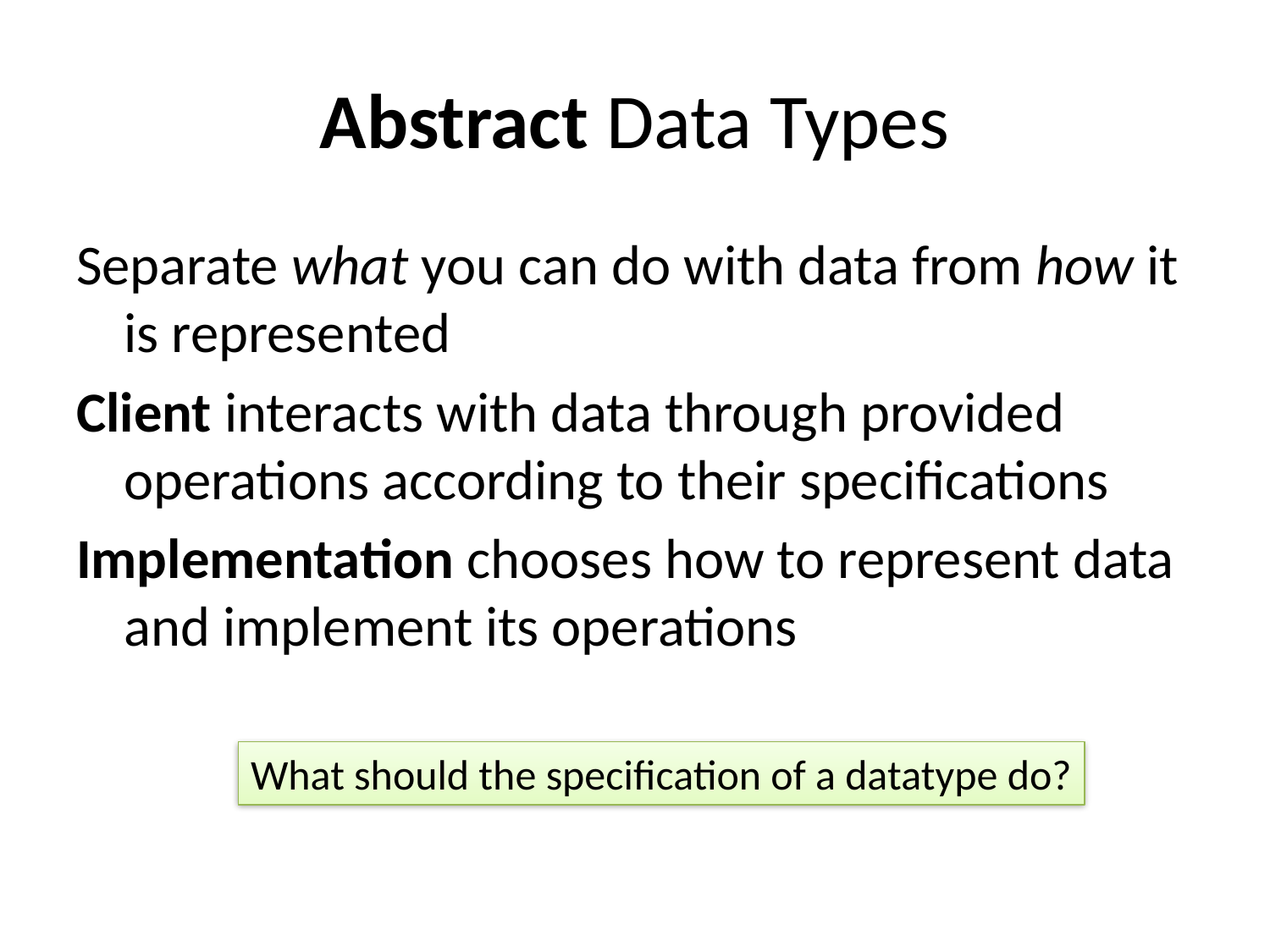

# Abstract Data Types
Separate what you can do with data from how it is represented
Client interacts with data through provided operations according to their specifications
Implementation chooses how to represent data and implement its operations
What should the specification of a datatype do?